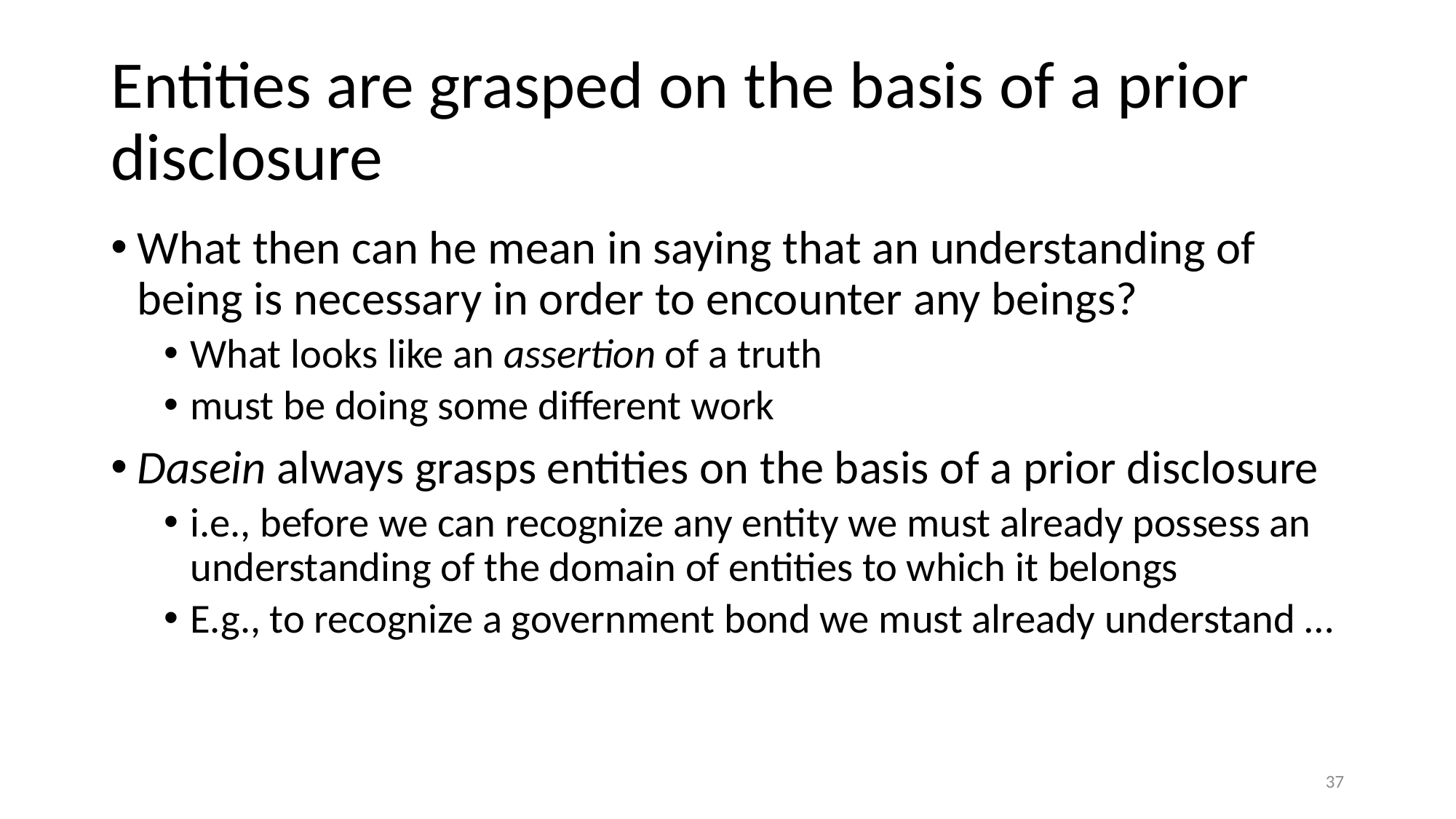

# Entities are grasped on the basis of a prior disclosure
What then can he mean in saying that an understanding of being is necessary in order to encounter any beings?
What looks like an assertion of a truth
must be doing some different work
Dasein always grasps entities on the basis of a prior disclosure
i.e., before we can recognize any entity we must already possess an understanding of the domain of entities to which it belongs
E.g., to recognize a government bond we must already understand …
37